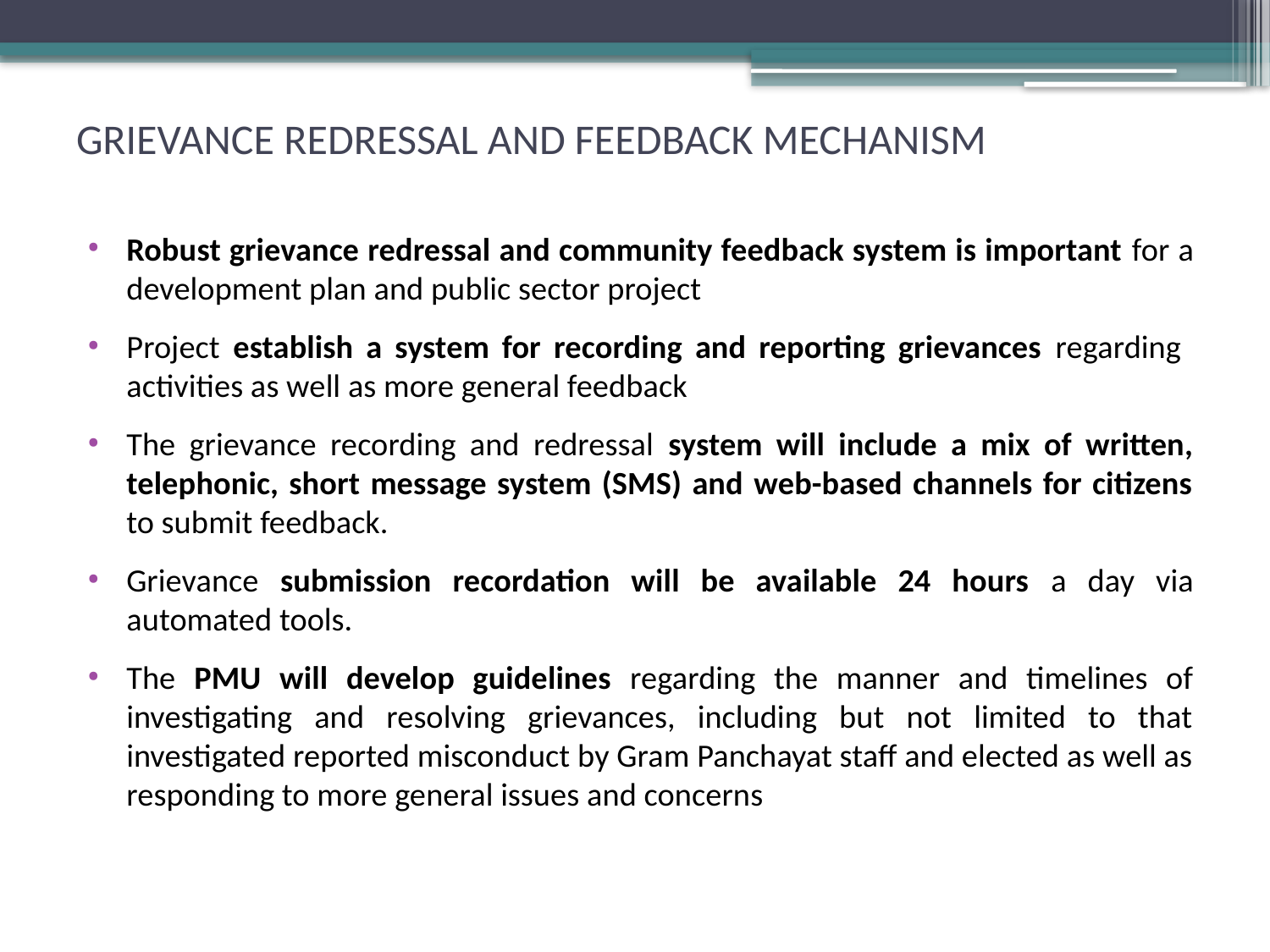

# GRIEVANCE REDRESSAL AND FEEDBACK MECHANISM
Robust grievance redressal and community feedback system is important for a development plan and public sector project
Project establish a system for recording and reporting grievances regarding  activities as well as more general feedback
The grievance recording and redressal system will include a mix of written, telephonic, short message system (SMS) and web-based channels for citizens to submit feedback.
Grievance submission recordation will be available 24 hours a day via automated tools.
The PMU will develop guidelines regarding the manner and timelines of investigating and resolving grievances, including but not limited to that investigated reported misconduct by Gram Panchayat staff and elected as well as responding to more general issues and concerns